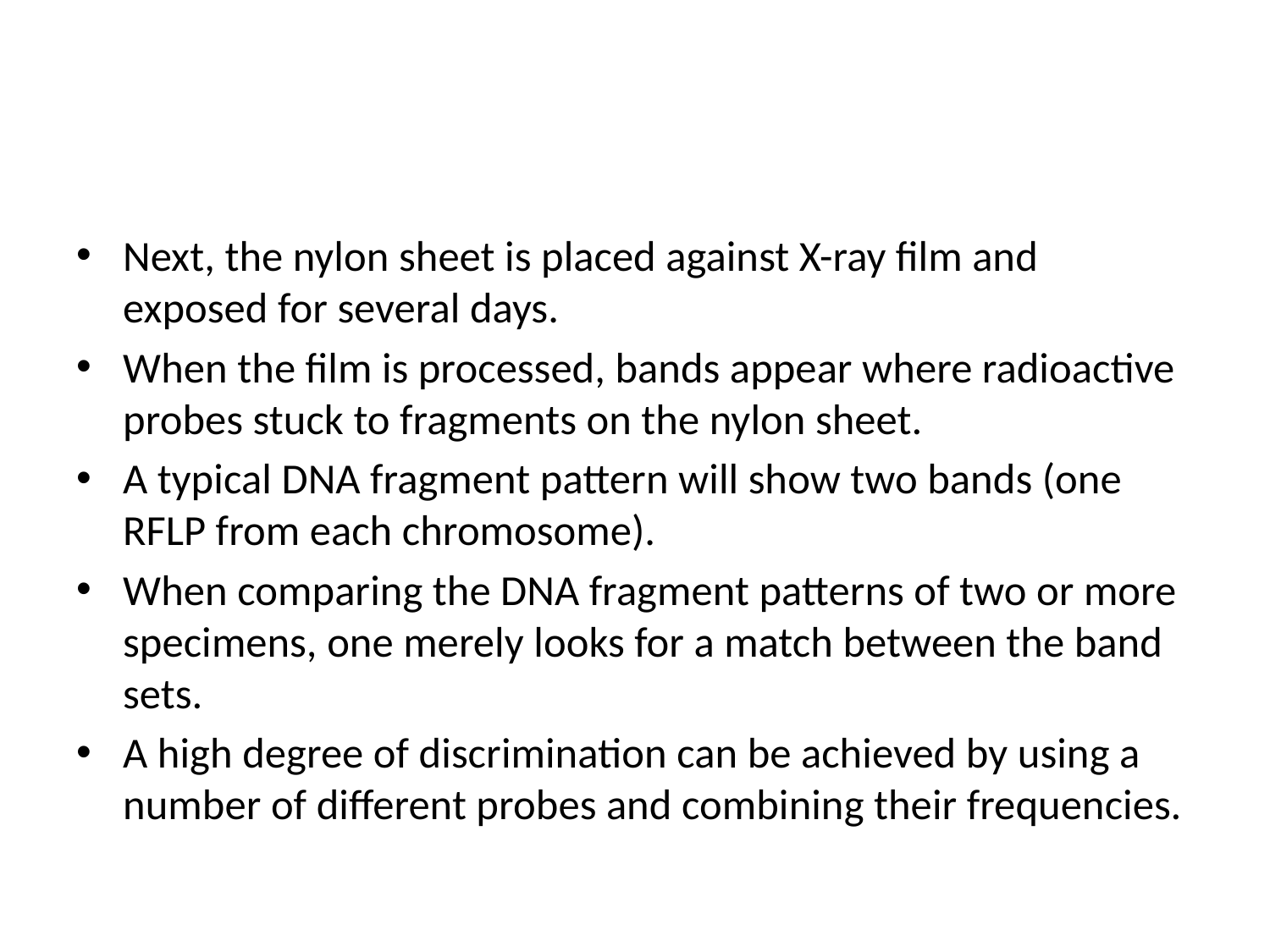

#
Next, the nylon sheet is placed against X-ray film and exposed for several days.
When the film is processed, bands appear where radioactive probes stuck to fragments on the nylon sheet.
A typical DNA fragment pattern will show two bands (one RFLP from each chromosome).
When comparing the DNA fragment patterns of two or more specimens, one merely looks for a match between the band sets.
A high degree of discrimination can be achieved by using a number of different probes and combining their frequencies.